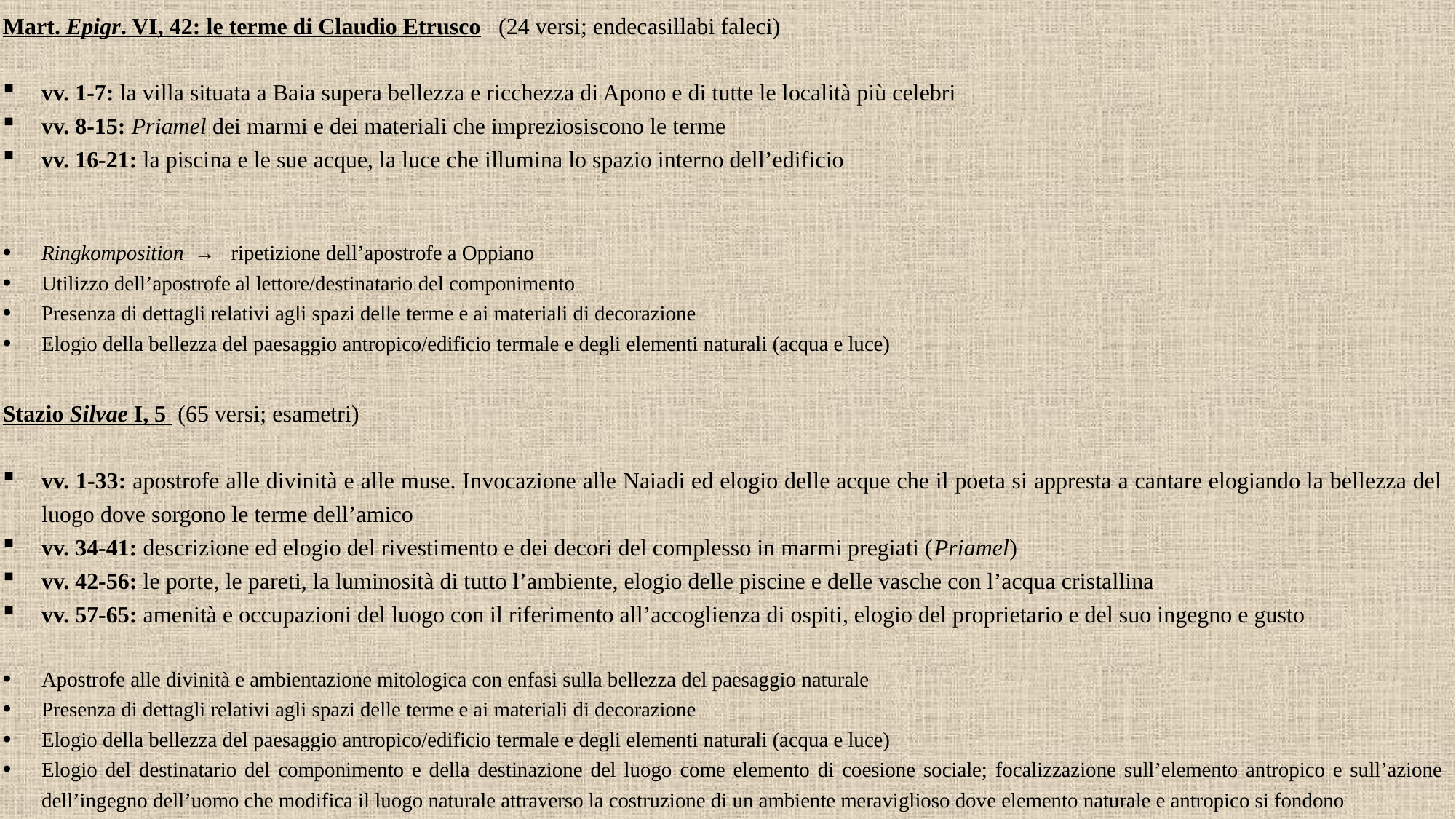

Mart. Epigr. VI, 42: le terme di Claudio Etrusco   (24 versi; endecasillabi faleci)

vv. 1-7: la villa situata a Baia supera bellezza e ricchezza di Apono e di tutte le località più celebri
vv. 8-15: Priamel dei marmi e dei materiali che impreziosiscono le terme
vv. 16-21: la piscina e le sue acque, la luce che illumina lo spazio interno dell’edificio

Ringkomposition  →   ripetizione dell’apostrofe a Oppiano
Utilizzo dell’apostrofe al lettore/destinatario del componimento
Presenza di dettagli relativi agli spazi delle terme e ai materiali di decorazione
Elogio della bellezza del paesaggio antropico/edificio termale e degli elementi naturali (acqua e luce)

Stazio Silvae I, 5  (65 versi; esametri)

vv. 1-33: apostrofe alle divinità e alle muse. Invocazione alle Naiadi ed elogio delle acque che il poeta si appresta a cantare elogiando la bellezza del luogo dove sorgono le terme dell’amico
vv. 34-41: descrizione ed elogio del rivestimento e dei decori del complesso in marmi pregiati (Priamel)
vv. 42-56: le porte, le pareti, la luminosità di tutto l’ambiente, elogio delle piscine e delle vasche con l’acqua cristallina
vv. 57-65: amenità e occupazioni del luogo con il riferimento all’accoglienza di ospiti, elogio del proprietario e del suo ingegno e gusto

Apostrofe alle divinità e ambientazione mitologica con enfasi sulla bellezza del paesaggio naturale
Presenza di dettagli relativi agli spazi delle terme e ai materiali di decorazione
Elogio della bellezza del paesaggio antropico/edificio termale e degli elementi naturali (acqua e luce)
Elogio del destinatario del componimento e della destinazione del luogo come elemento di coesione sociale; focalizzazione sull’elemento antropico e sull’azione dell’ingegno dell’uomo che modifica il luogo naturale attraverso la costruzione di un ambiente meraviglioso dove elemento naturale e antropico si fondono